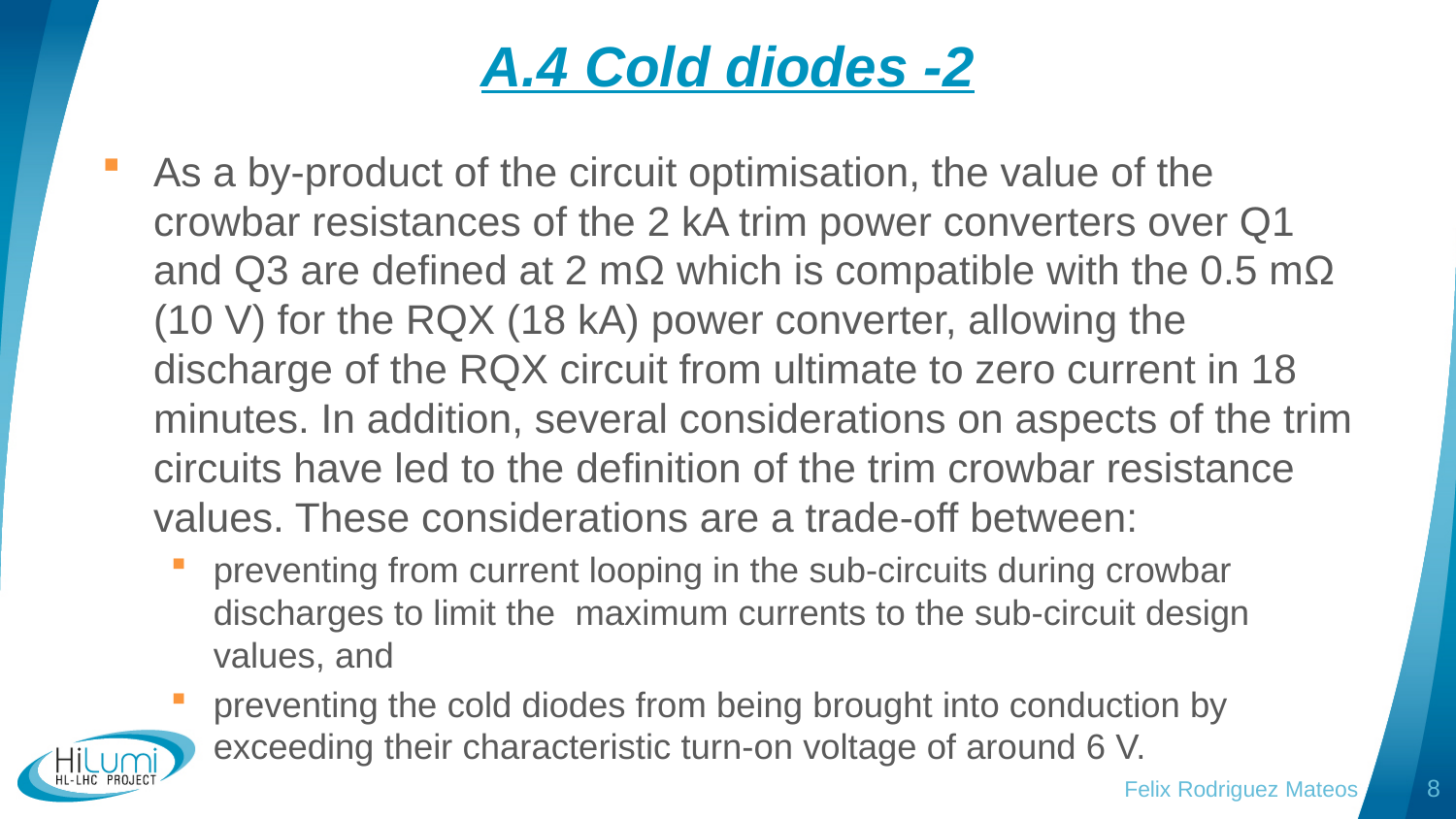

# A.4 Cold diodes -2
As a by-product of the circuit optimisation, the value of the crowbar resistances of the 2 kA trim power converters over Q1 and Q3 are defined at 2 mΩ which is compatible with the 0.5 mΩ (10 V) for the RQX (18 kA) power converter, allowing the discharge of the RQX circuit from ultimate to zero current in 18 minutes. In addition, several considerations on aspects of the trim circuits have led to the definition of the trim crowbar resistance values. These considerations are a trade-off between:
preventing from current looping in the sub-circuits during crowbar discharges to limit the  maximum currents to the sub-circuit design values, and
preventing the cold diodes from being brought into conduction by exceeding their characteristic turn-on voltage of around 6 V.

Felix Rodriguez Mateos
8